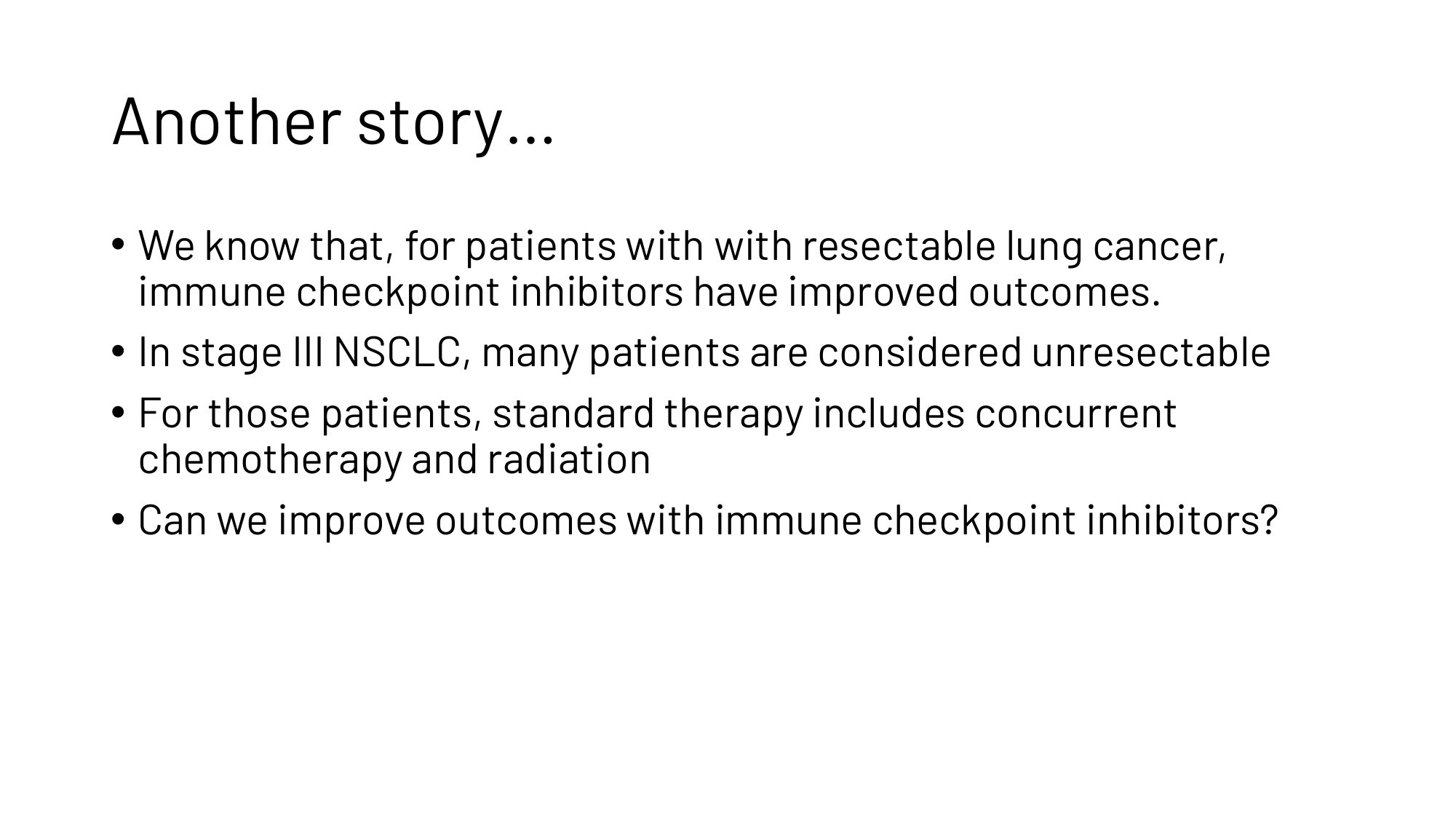

# Another story…
We know that, for patients with with resectable lung cancer, immune checkpoint inhibitors have improved outcomes.
In stage III NSCLC, many patients are considered unresectable
For those patients, standard therapy includes concurrent chemotherapy and radiation
Can we improve outcomes with immune checkpoint inhibitors?